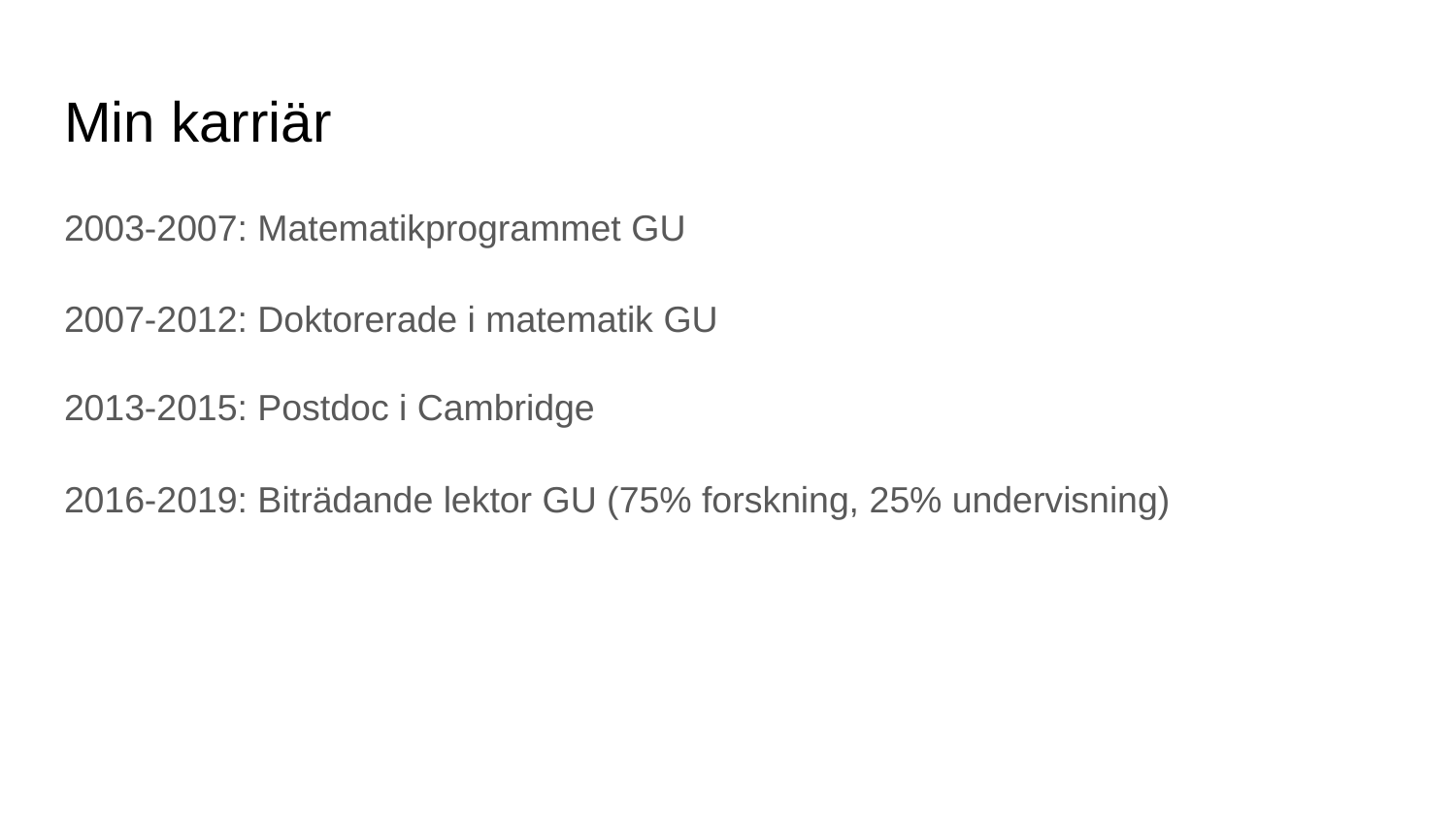

# Min karriär
2003-2007: Matematikprogrammet GU

2007-2012: Doktorerade i matematik GU
2013-2015: Postdoc i Cambridge
2016-2019: Biträdande lektor GU (75% forskning, 25% undervisning)